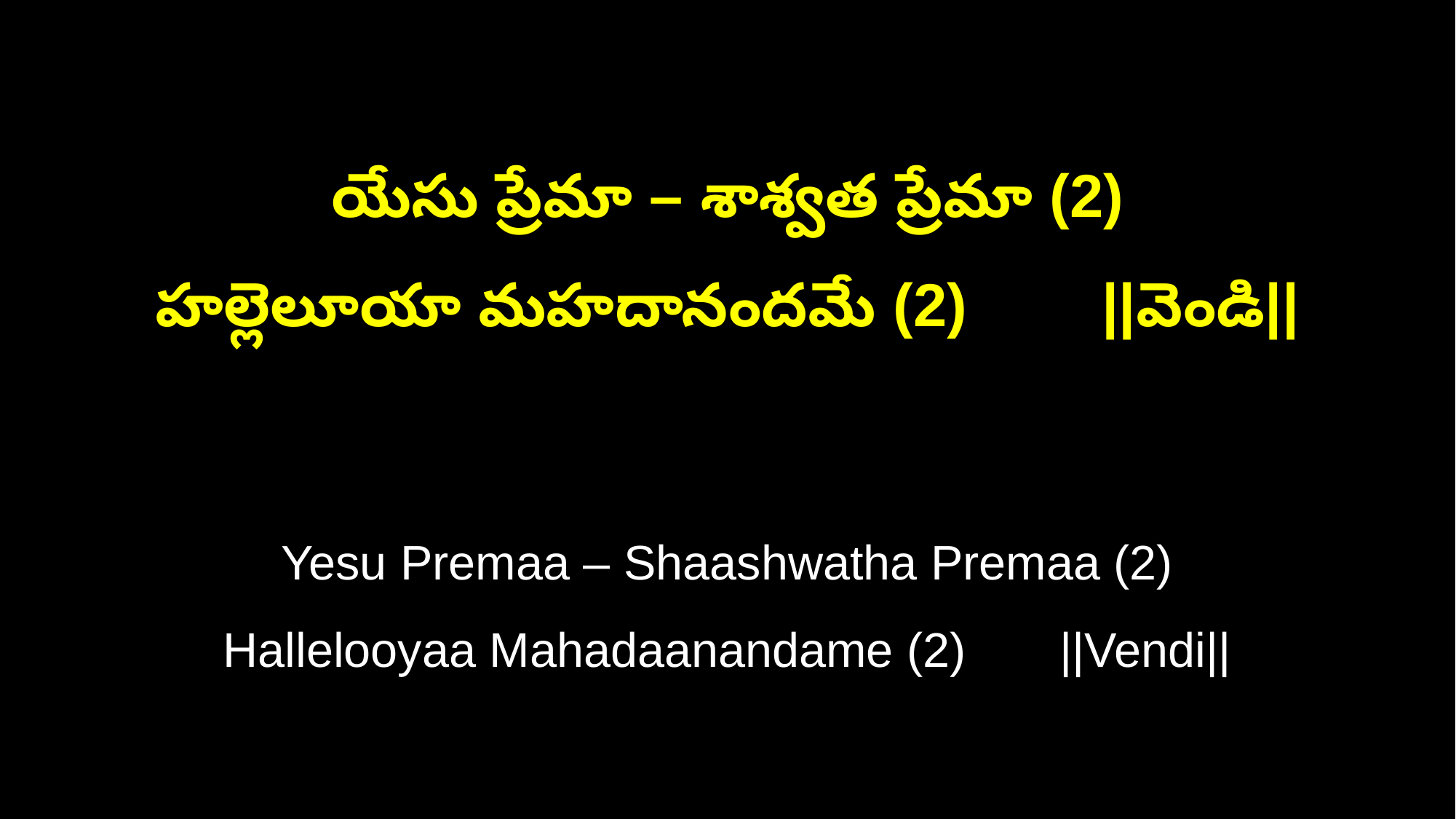

యేసు ప్రేమా – శాశ్వత ప్రేమా (2)
హల్లెలూయా మహదానందమే (2)        ||వెండి||
Yesu Premaa – Shaashwatha Premaa (2)
Hallelooyaa Mahadaanandame (2)       ||Vendi||